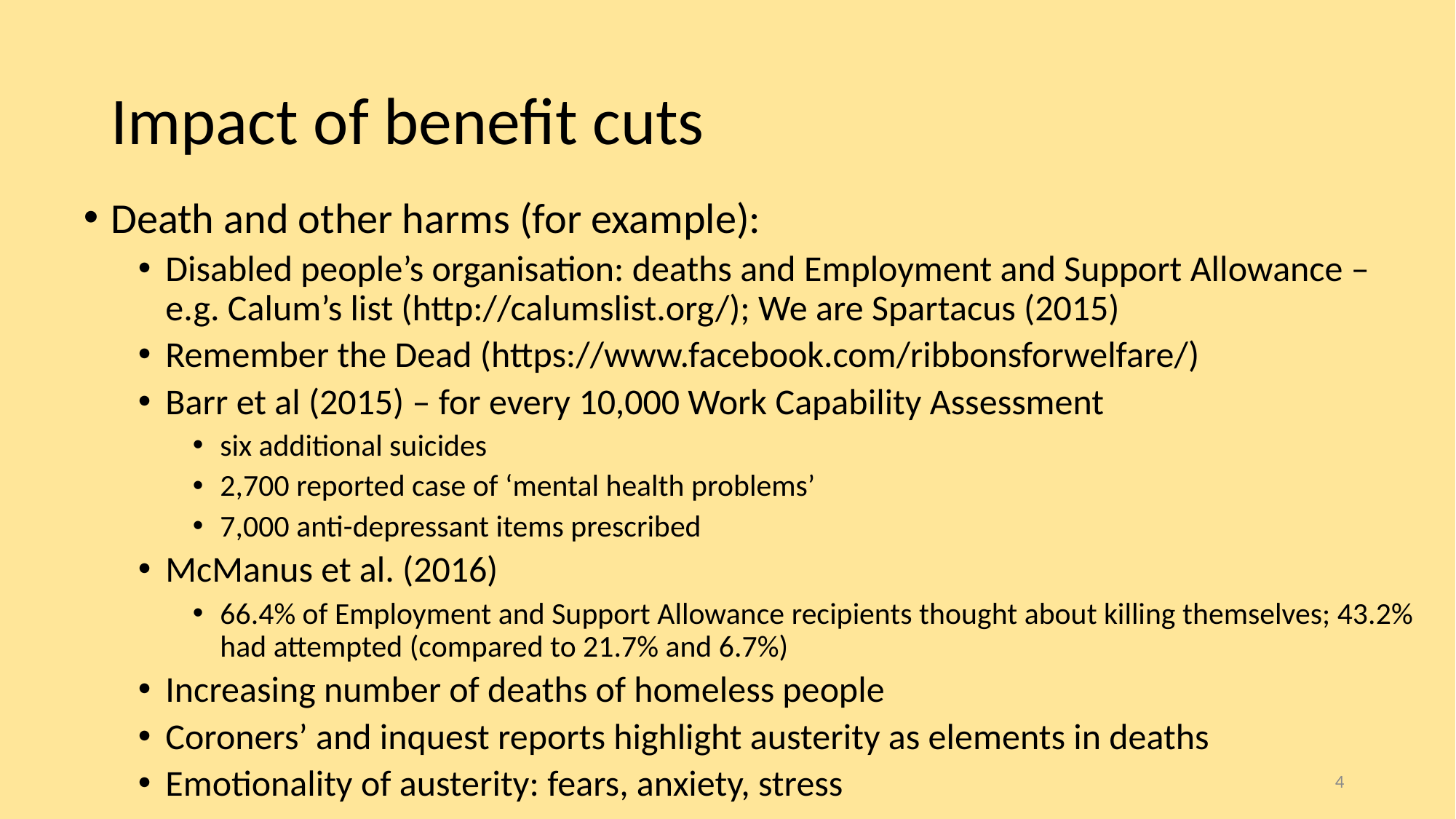

# Impact of benefit cuts
Death and other harms (for example):
Disabled people’s organisation: deaths and Employment and Support Allowance – e.g. Calum’s list (http://calumslist.org/); We are Spartacus (2015)
Remember the Dead (https://www.facebook.com/ribbonsforwelfare/)
Barr et al (2015) – for every 10,000 Work Capability Assessment
six additional suicides
2,700 reported case of ‘mental health problems’
7,000 anti-depressant items prescribed
McManus et al. (2016)
66.4% of Employment and Support Allowance recipients thought about killing themselves; 43.2% had attempted (compared to 21.7% and 6.7%)
Increasing number of deaths of homeless people
Coroners’ and inquest reports highlight austerity as elements in deaths
Emotionality of austerity: fears, anxiety, stress

4